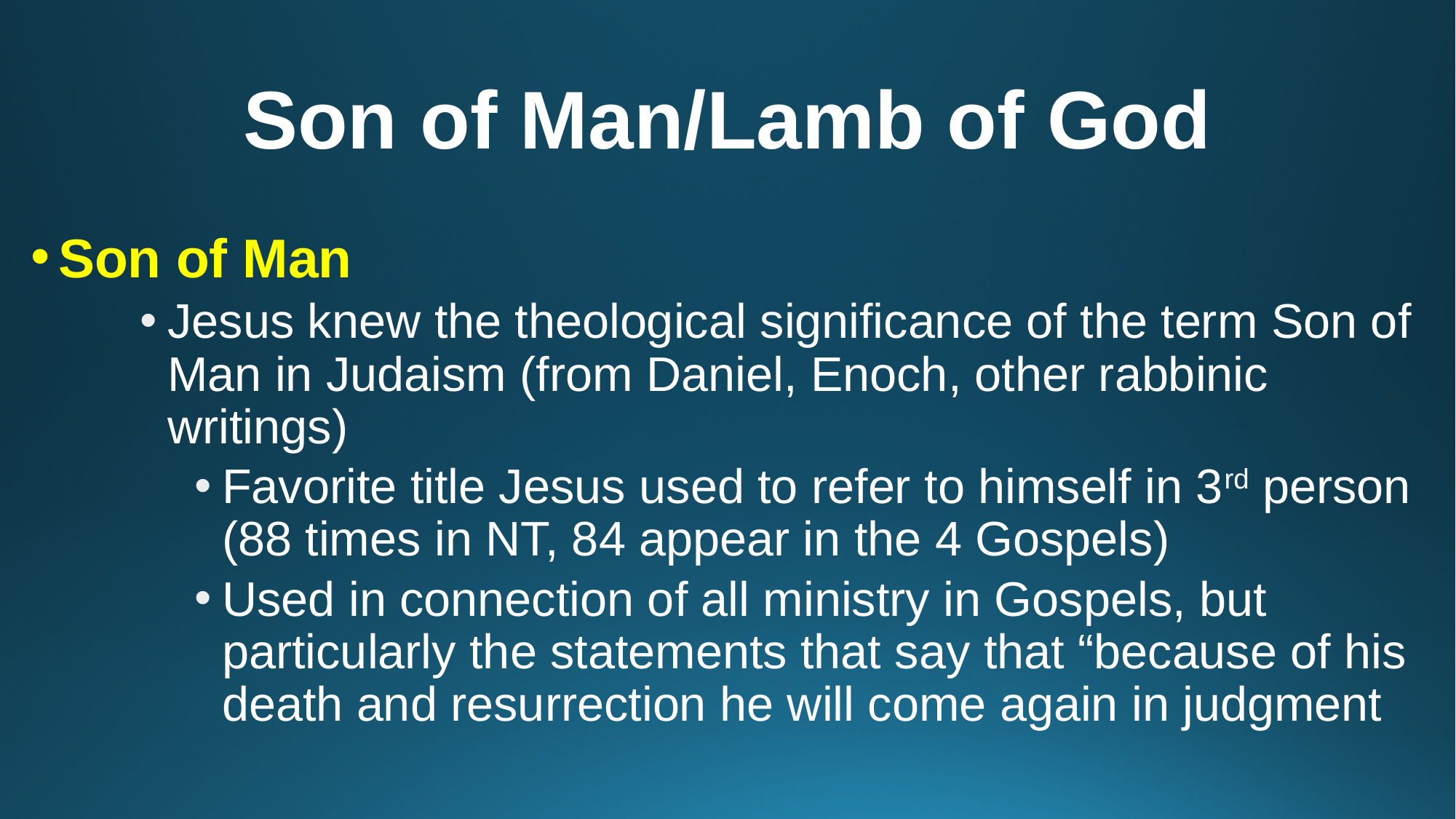

# Son of Man/Lamb of God
Son of Man
Jesus knew the theological significance of the term Son of Man in Judaism (from Daniel, Enoch, other rabbinic writings)
Favorite title Jesus used to refer to himself in 3rd person (88 times in NT, 84 appear in the 4 Gospels)
Used in connection of all ministry in Gospels, but particularly the statements that say that “because of his death and resurrection he will come again in judgment